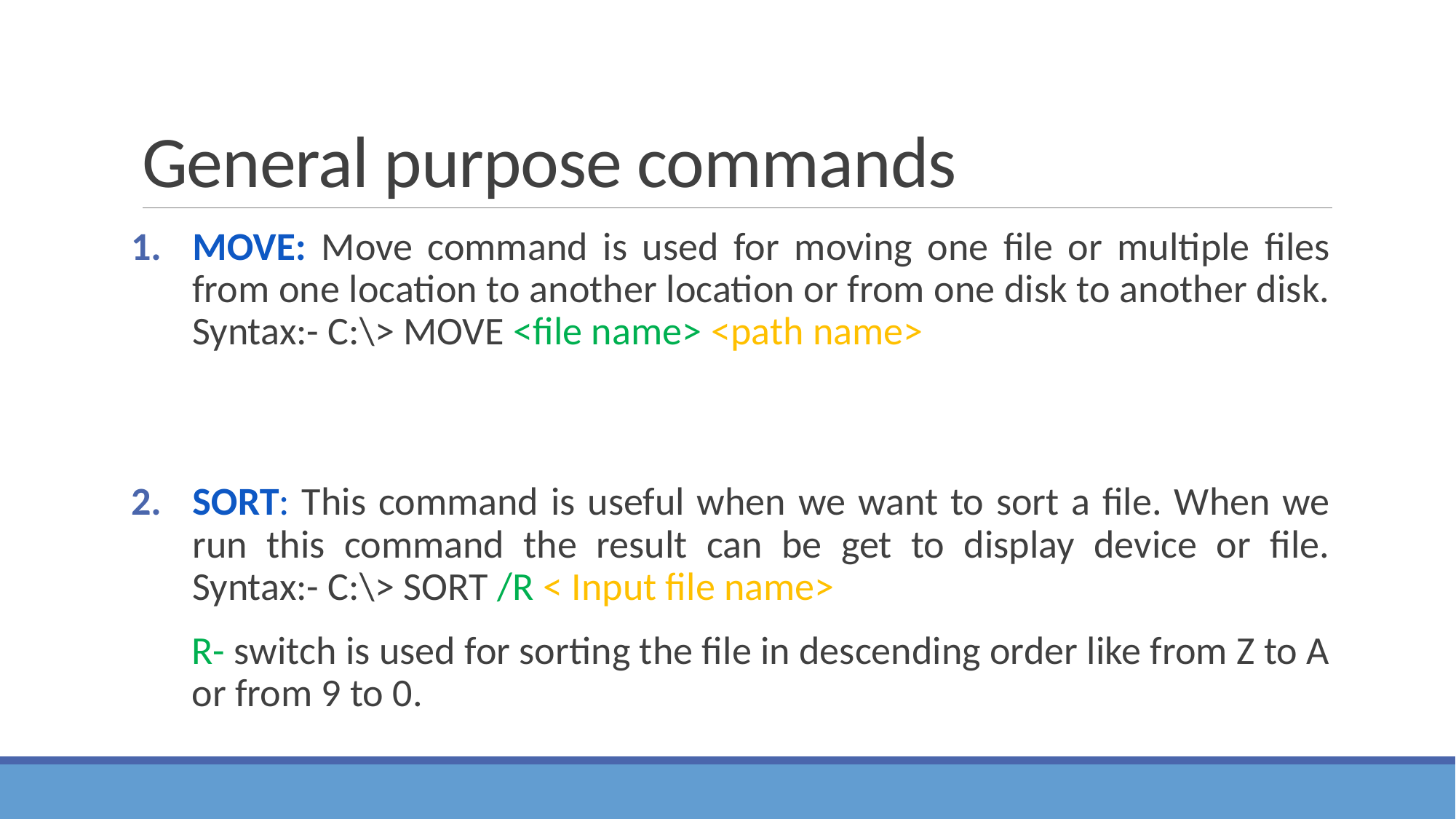

# General purpose commands
MOVE: Move command is used for moving one file or multiple files from one location to another location or from one disk to another disk.
Syntax:- C:\> MOVE <file name> <path name>

SORT: This command is useful when we want to sort a file. When we run this command the result can be get to display device or file.
Syntax:- C:\> SORT /R < Input file name>
R- switch is used for sorting the file in descending order like from Z to A or from 9 to 0.